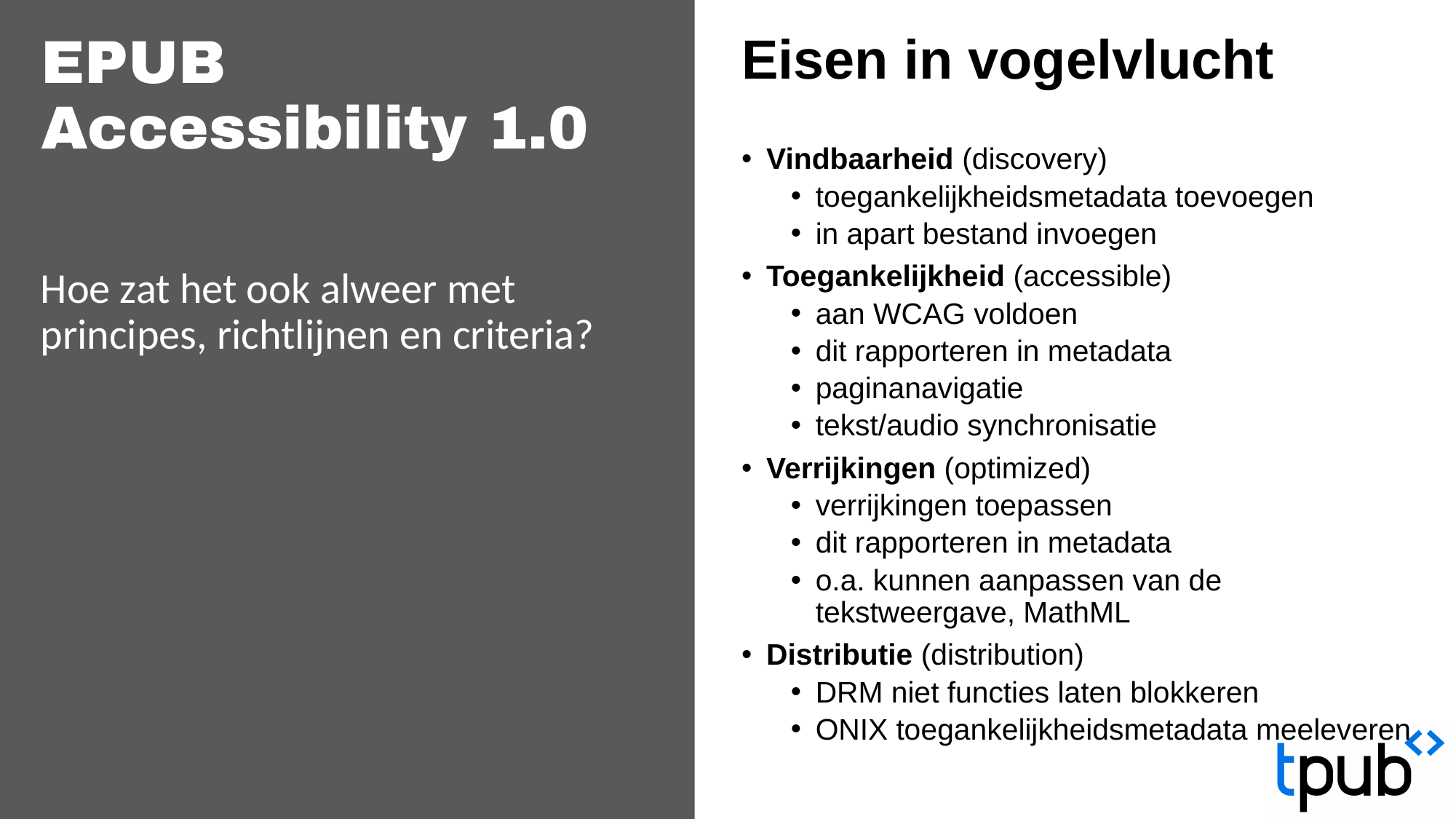

Eisen in vogelvlucht

Vindbaarheid (discovery)
toegankelijkheidsmetadata toevoegen
in apart bestand invoegen
Toegankelijkheid (accessible)
aan WCAG voldoen
dit rapporteren in metadata
paginanavigatie
tekst/audio synchronisatie
Verrijkingen (optimized)
verrijkingen toepassen
dit rapporteren in metadata
o.a. kunnen aanpassen van de tekstweergave, MathML
Distributie (distribution)
DRM niet functies laten blokkeren
ONIX toegankelijkheidsmetadata meeleveren
# EPUB Accessibility 1.0
Hoe zat het ook alweer met principes, richtlijnen en criteria?